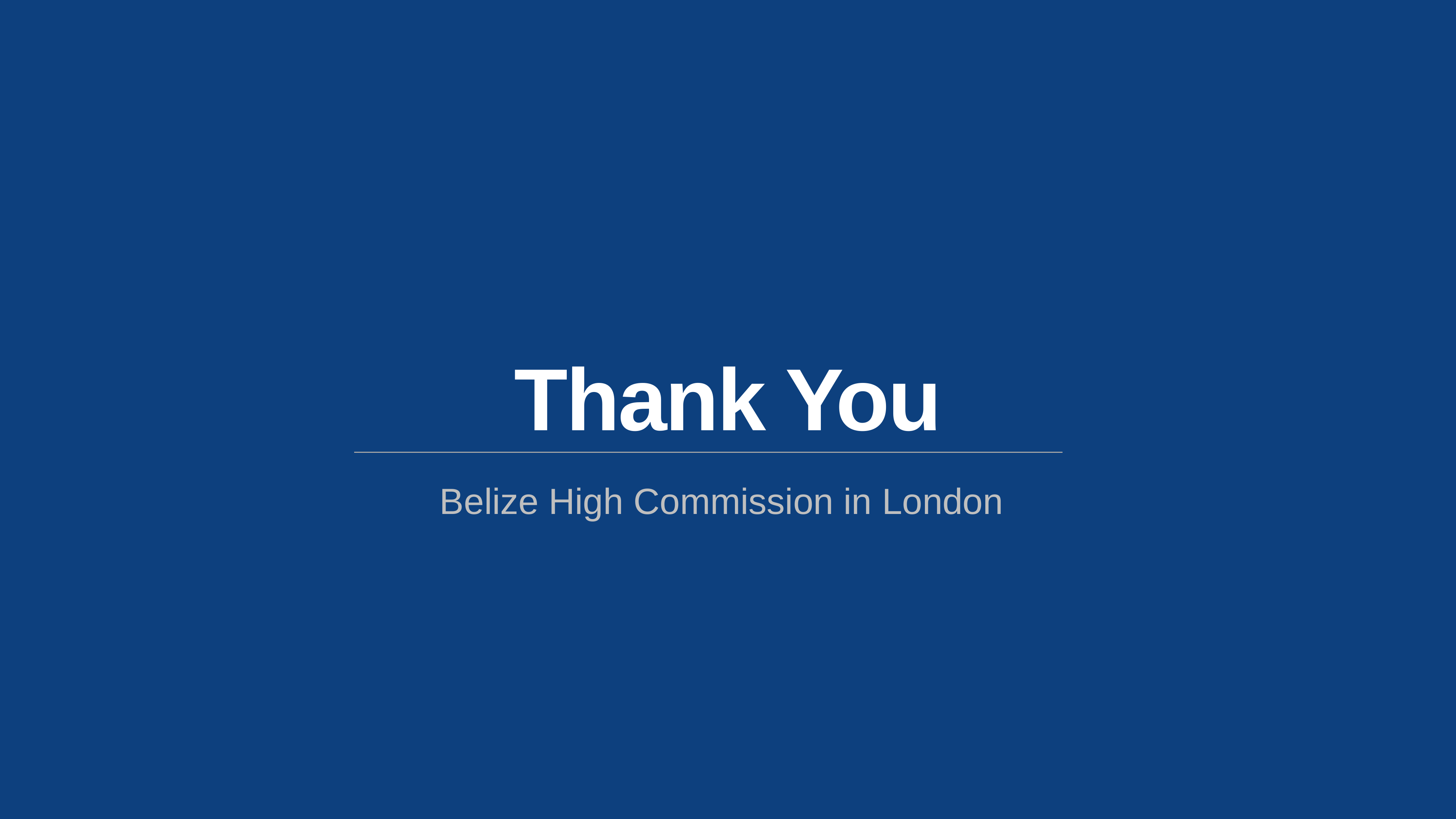

# Thank You
Belize High Commission in London